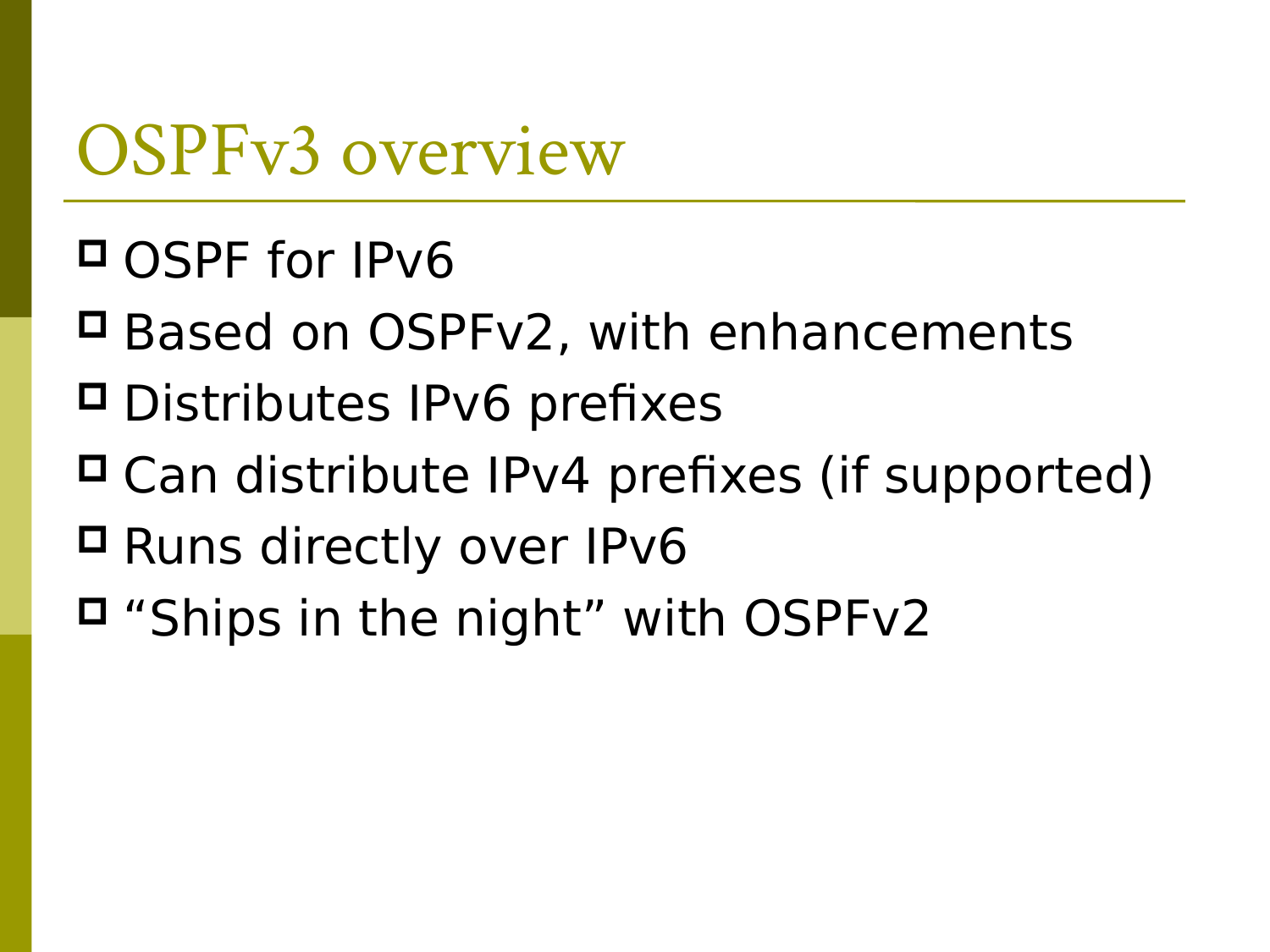

OSPFv3 overview
OSPF for IPv6
Based on OSPFv2, with enhancements
Distributes IPv6 prefixes
Can distribute IPv4 prefixes (if supported)
Runs directly over IPv6
“Ships in the night” with OSPFv2